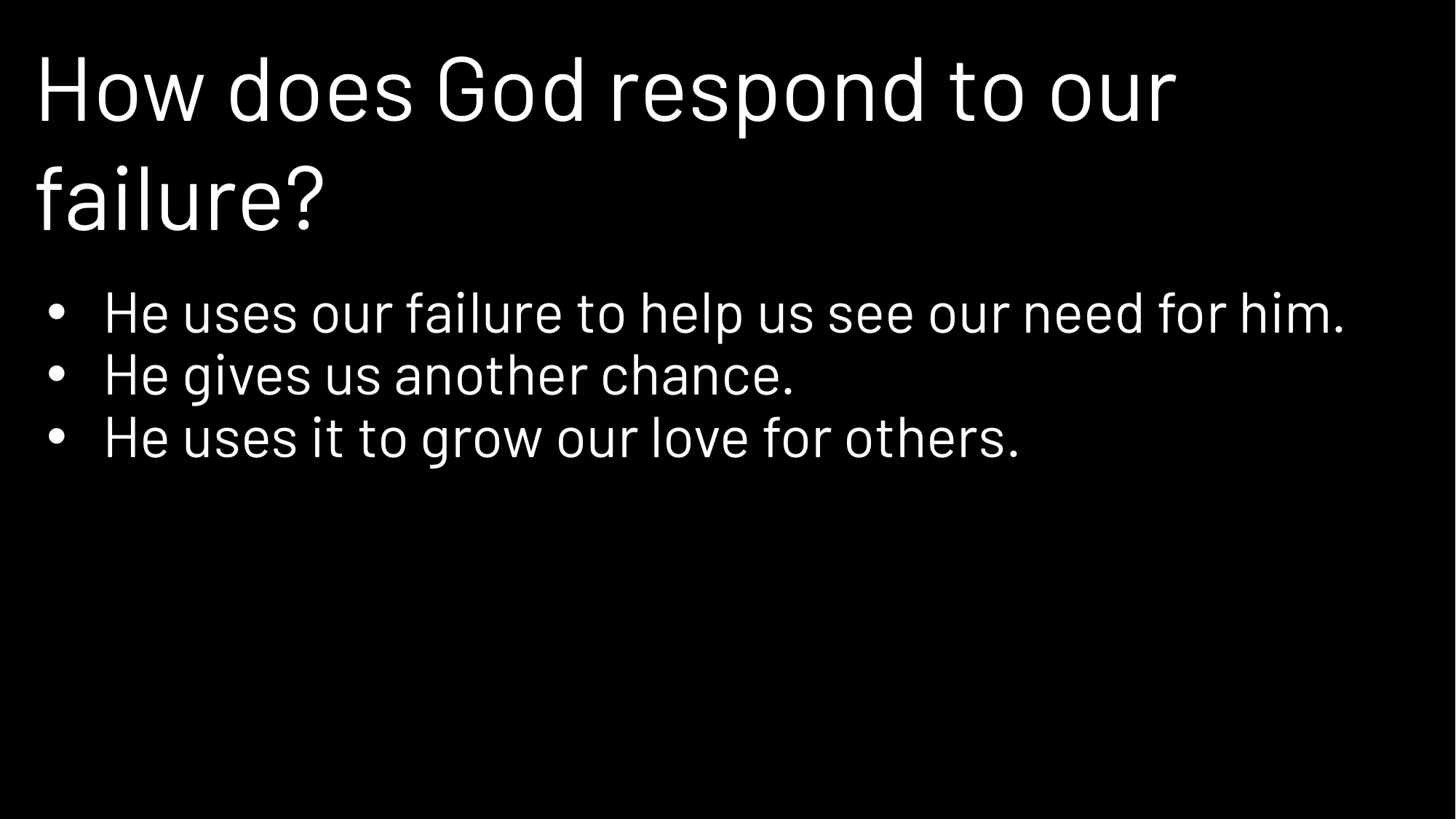

How does God respond to our failure?
He uses our failure to help us see our need for him.
He gives us another chance.
He uses it to grow our love for others.